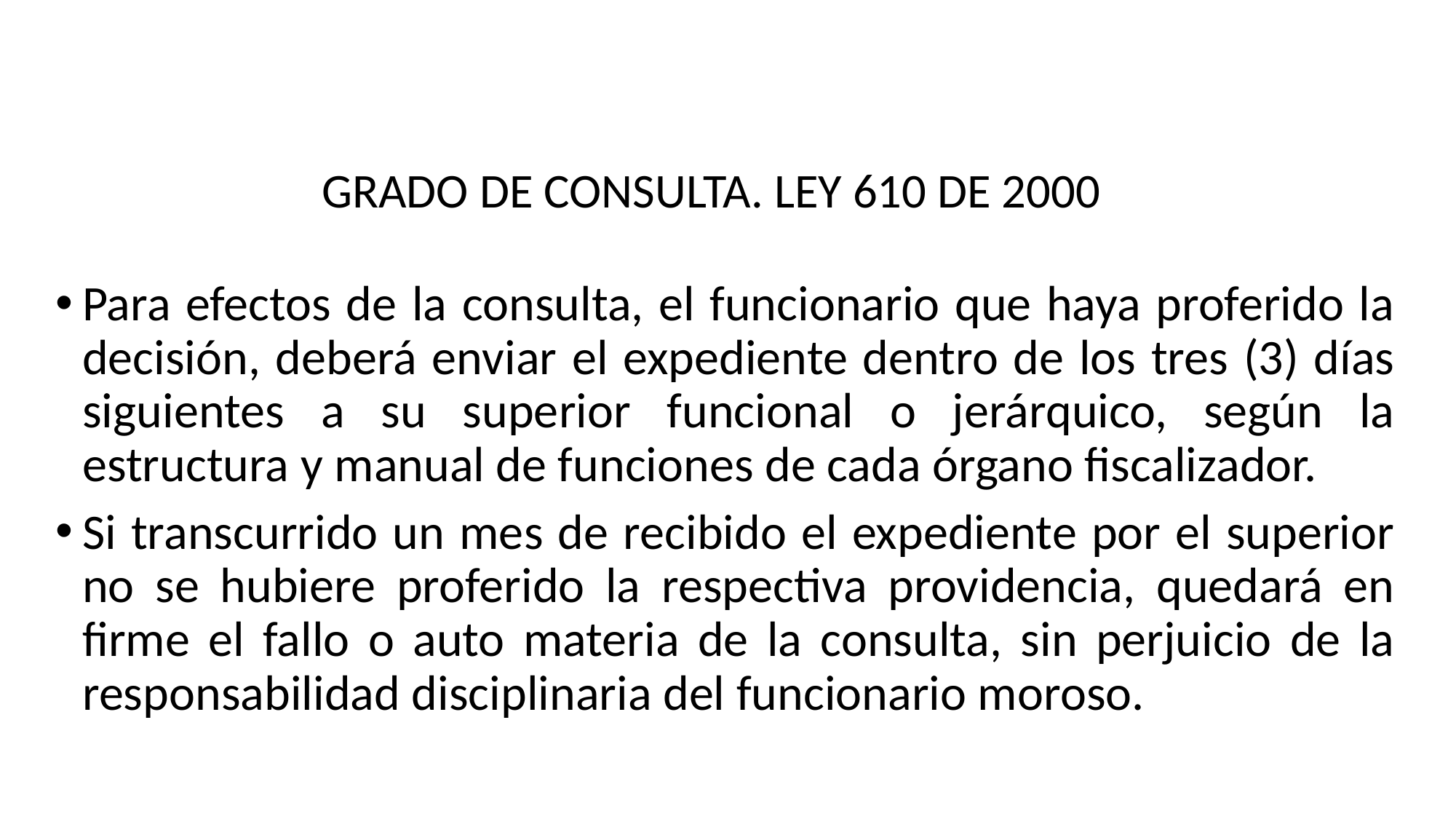

GRADO DE CONSULTA. LEY 610 DE 2000
Para efectos de la consulta, el funcionario que haya proferido la decisión, deberá enviar el expediente dentro de los tres (3) días siguientes a su superior funcional o jerárquico, según la estructura y manual de funciones de cada órgano fiscalizador.
Si transcurrido un mes de recibido el expediente por el superior no se hubiere proferido la respectiva providencia, quedará en firme el fallo o auto materia de la consulta, sin perjuicio de la responsabilidad disciplinaria del funcionario moroso.